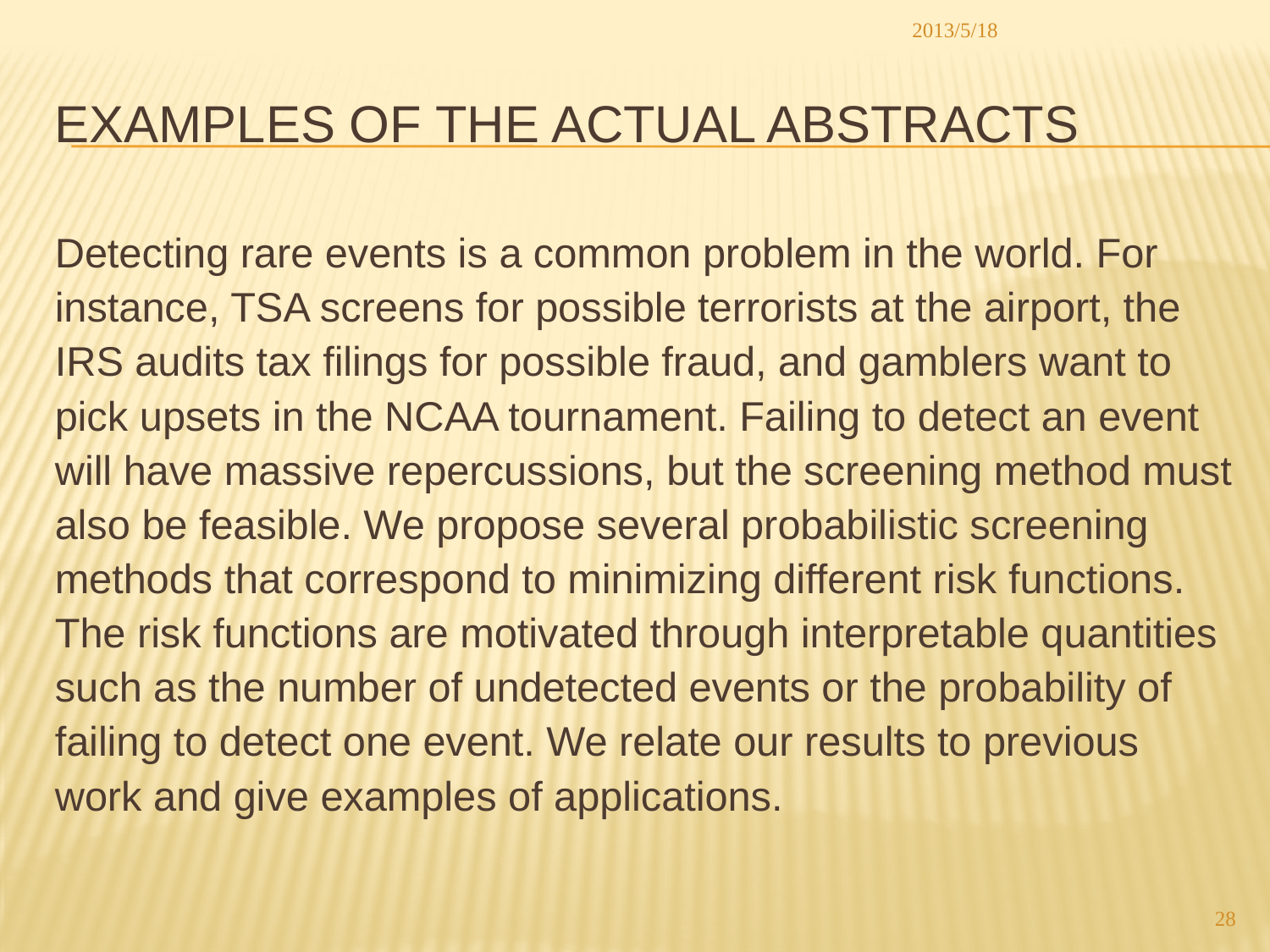

2013/5/18
# Examples of the actual Abstracts
Detecting rare events is a common problem in the world. For instance, TSA screens for possible terrorists at the airport, the IRS audits tax filings for possible fraud, and gamblers want to pick upsets in the NCAA tournament. Failing to detect an event will have massive repercussions, but the screening method must also be feasible. We propose several probabilistic screening methods that correspond to minimizing different risk functions. The risk functions are motivated through interpretable quantities such as the number of undetected events or the probability of failing to detect one event. We relate our results to previous work and give examples of applications.
28